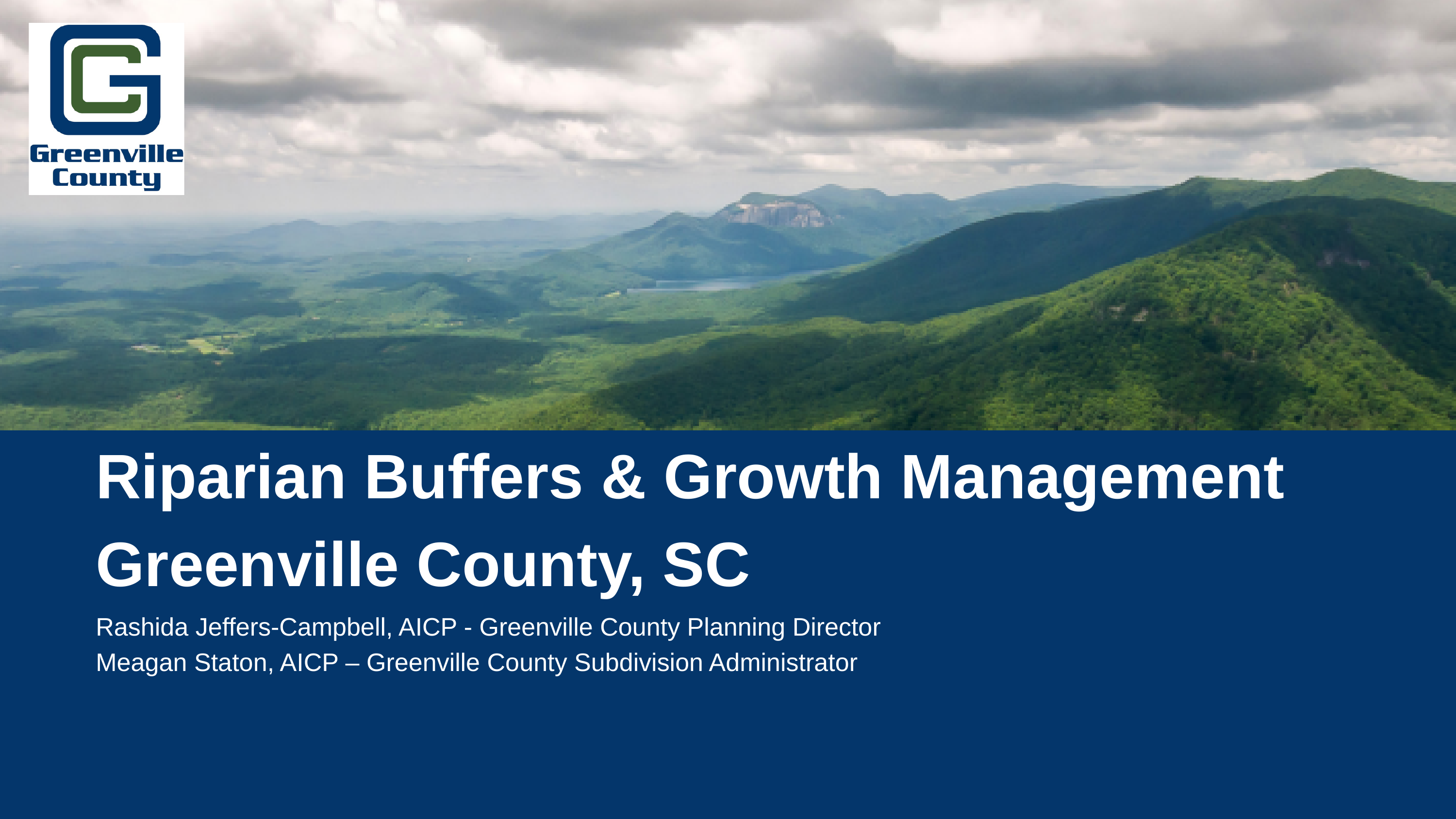

Riparian Buffers & Growth Management
Greenville County, SC

Rashida Jeffers-Campbell, AICP - Greenville County Planning Director
Meagan Staton, AICP – Greenville County Subdivision Administrator